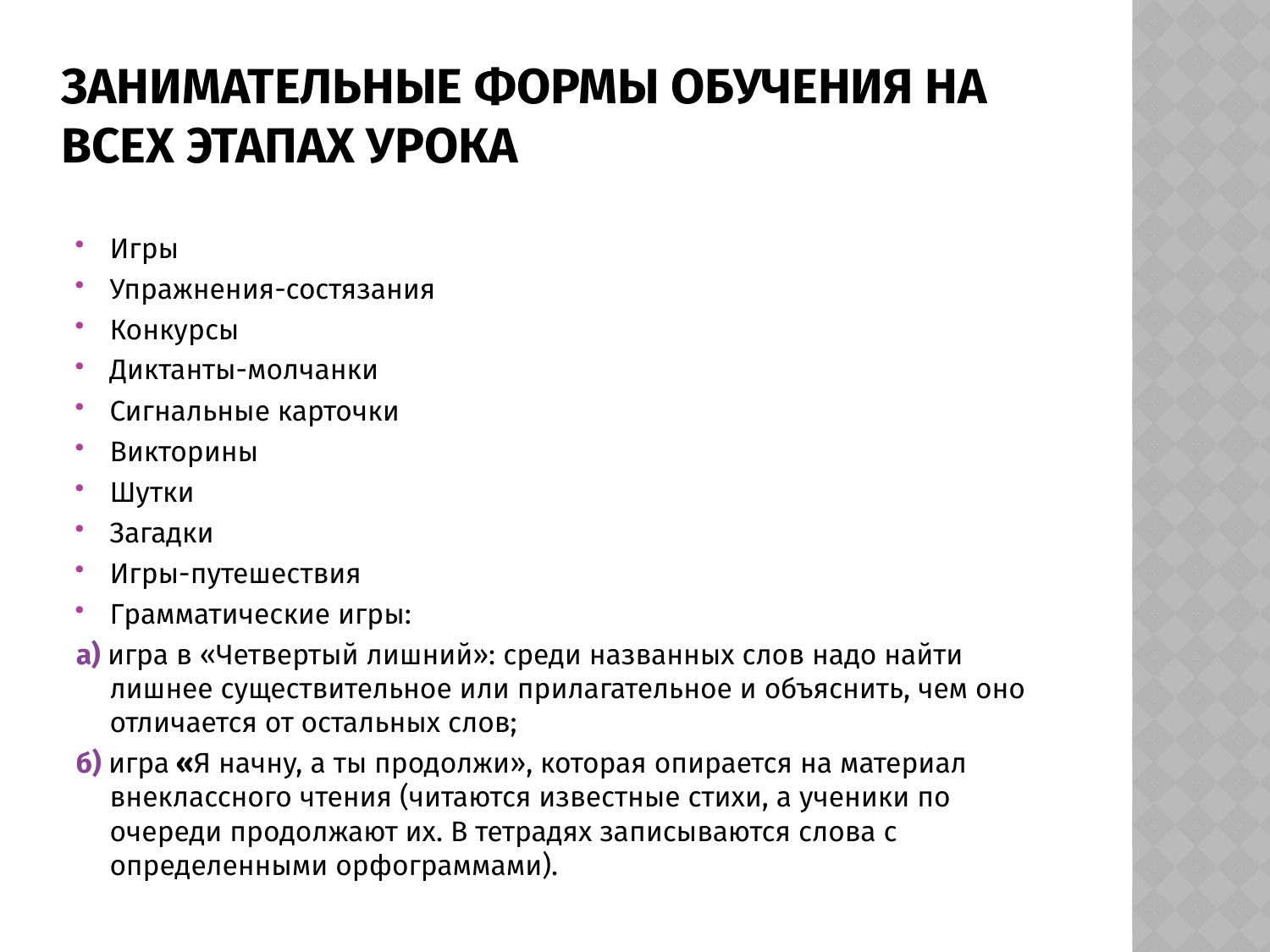

# занимательные формы обучения На всех этапах урока
Игры
Упражнения-состязания
Конкурсы
Диктанты-молчанки
Сигнальные карточки
Викторины
Шутки
Загадки
Игры-путешествия
Грамматические игры:
а) игра в «Четвертый лишний»: среди названных слов надо найти лишнее существительное или прилагательное и объяснить, чем оно отличается от остальных слов;
б) игра «Я начну, а ты продолжи», которая опирается на материал внеклассного чтения (читаются известные стихи, а ученики по очереди продолжают их. В тетрадях записываются слова с определенными орфограммами).